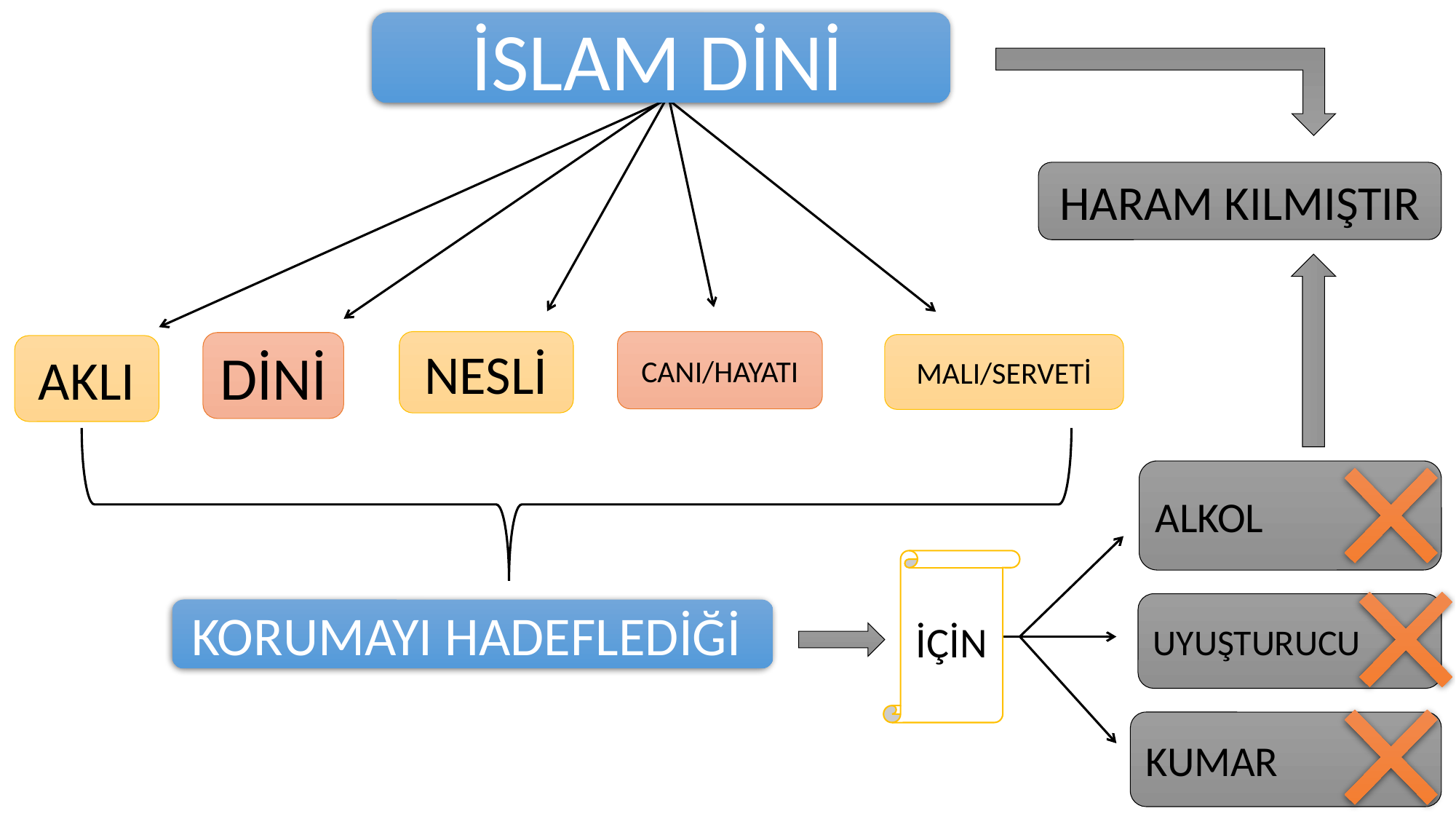

İSLAM DİNİ

HARAM KILMIŞTIR

CANI/HAYATI
NESLİ
DİNİ
MALI/SERVETİ
AKLI

ALKOL
İÇİN

UYUŞTURUCU
KORUMAYI HADEFLEDİĞİ

KUMAR